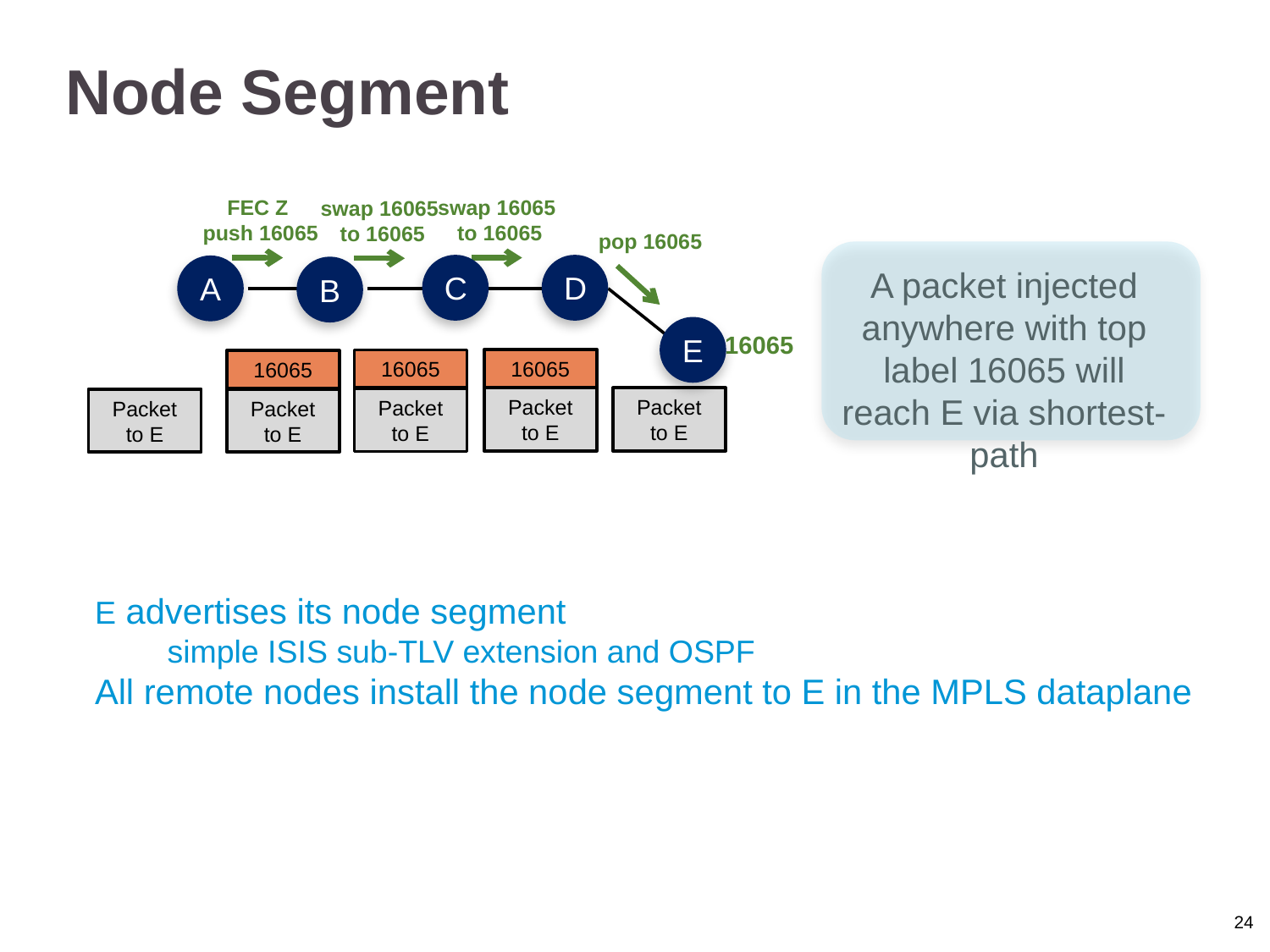

Node Segment
swap 16065
to 16065
FEC Z
push 16065
swap 16065
to 16065

pop 16065

D
C
A
A packet injected anywhere with top label 16065 will reach E via shortest-path
B
E
16065
16065
Packet to E
16065
Packet to E
16065
Packet to E
Packet to E
Packet to E
E advertises its node segment
 simple ISIS sub-TLV extension and OSPF
All remote nodes install the node segment to E in the MPLS dataplane